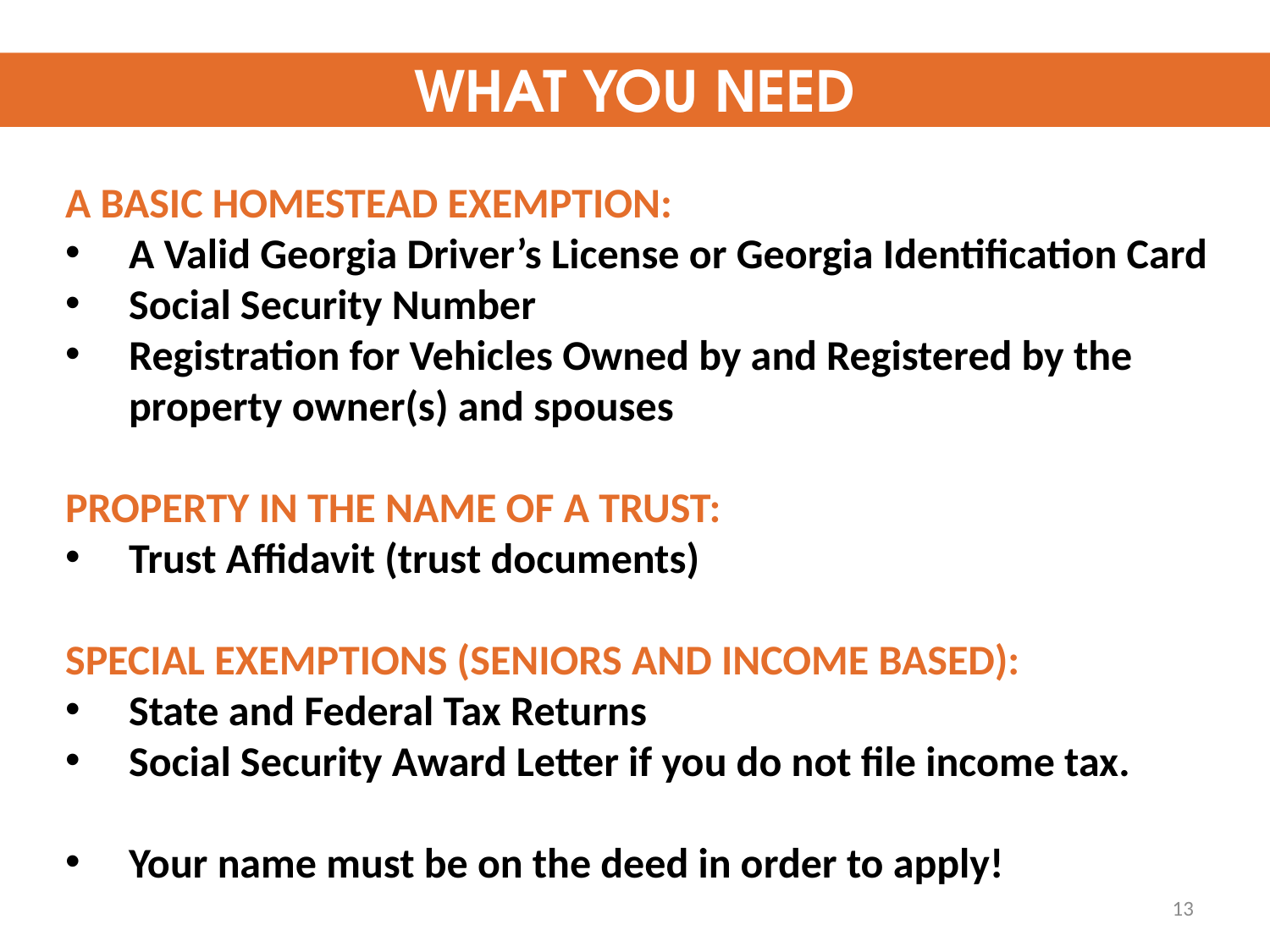

WHAT YOU NEED
A BASIC HOMESTEAD EXEMPTION:
A Valid Georgia Driver’s License or Georgia Identification Card
Social Security Number
Registration for Vehicles Owned by and Registered by the property owner(s) and spouses

PROPERTY IN THE NAME OF A TRUST:
Trust Affidavit (trust documents)

SPECIAL EXEMPTIONS (SENIORS AND INCOME BASED):
State and Federal Tax Returns
Social Security Award Letter if you do not file income tax.

Your name must be on the deed in order to apply!
13